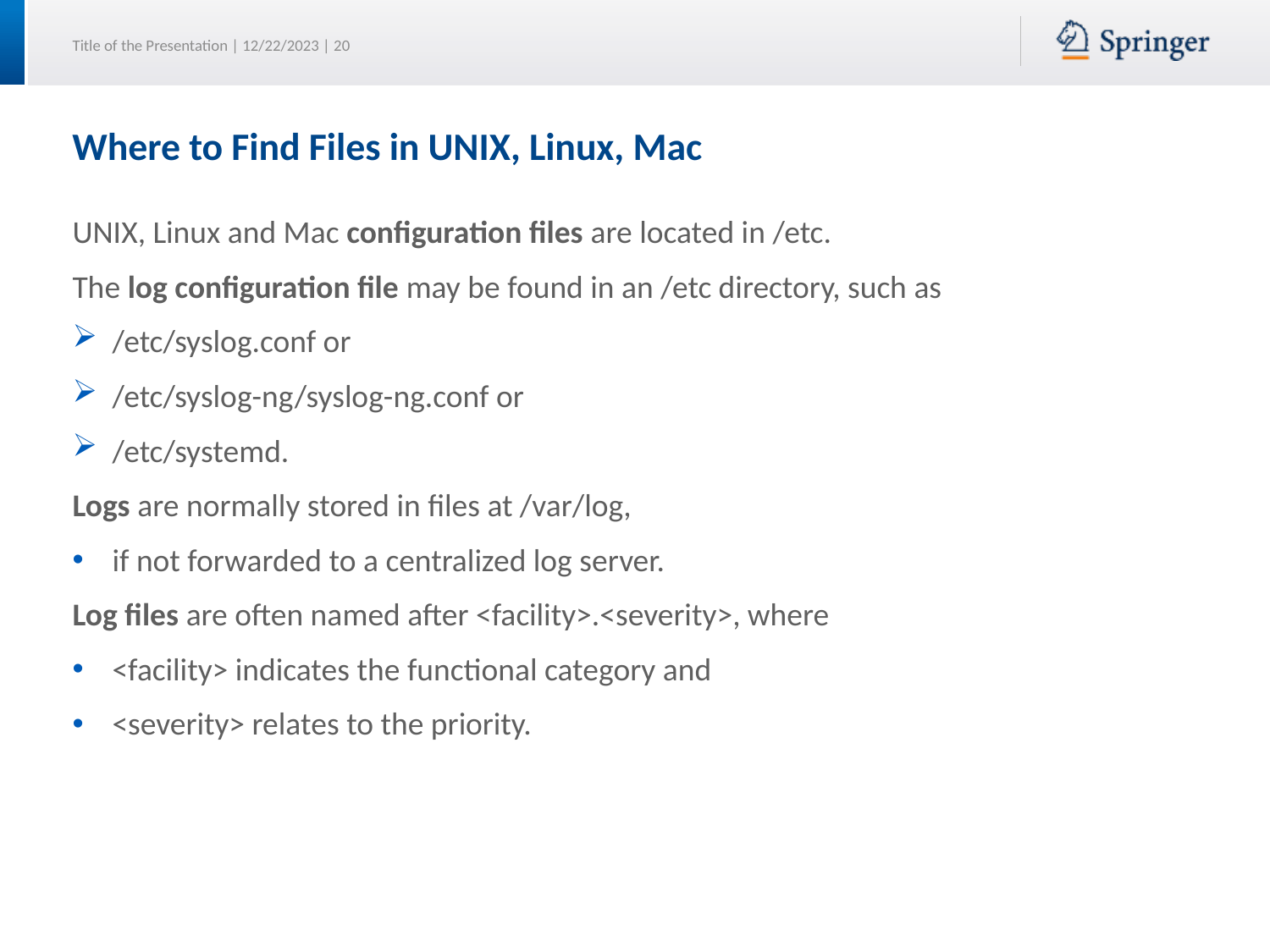

# Where to Find Files in UNIX, Linux, Mac
UNIX, Linux and Mac configuration files are located in /etc.
The log configuration file may be found in an /etc directory, such as
/etc/syslog.conf or
/etc/syslog-ng/syslog-ng.conf or
/etc/systemd.
Logs are normally stored in files at /var/log,
if not forwarded to a centralized log server.
Log files are often named after <facility>.<severity>, where
<facility> indicates the functional category and
<severity> relates to the priority.